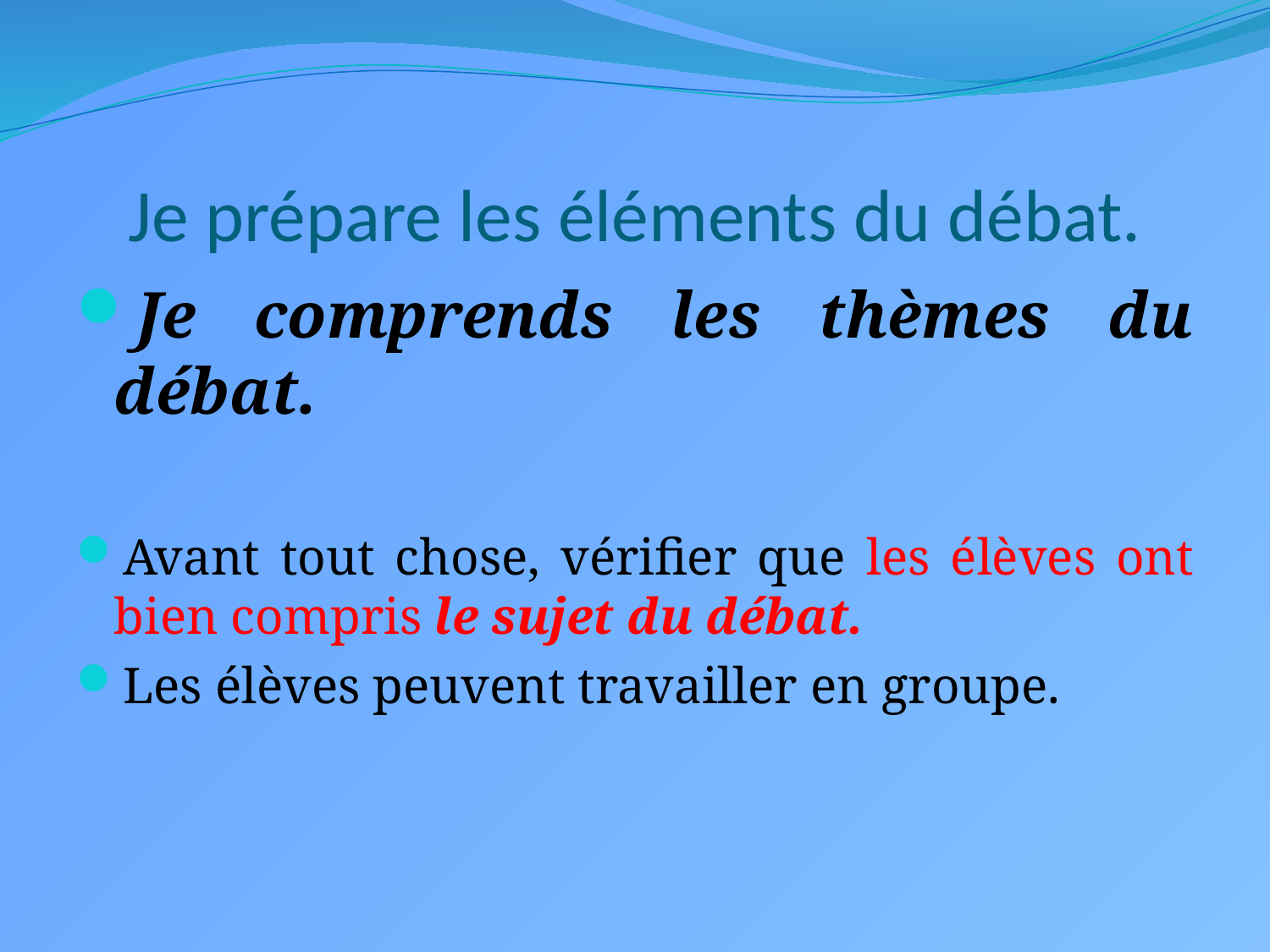

# Je prépare les éléments du débat.
Je comprends les thèmes du débat.

Avant tout chose, vérifier que les élèves ont bien compris le sujet du débat.
Les élèves peuvent travailler en groupe.